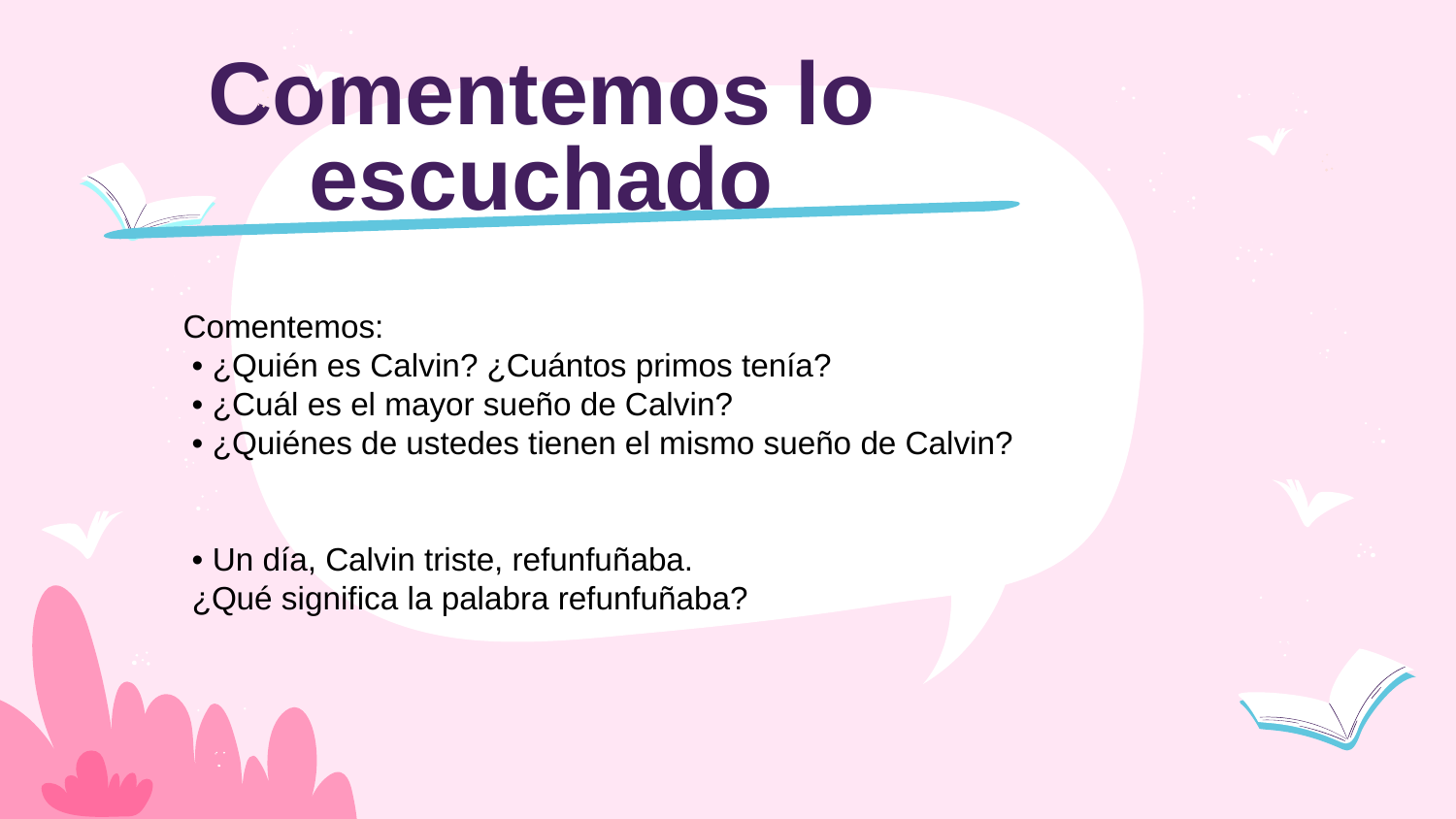

# Comentemos lo escuchado

Comentemos:
 • ¿Quién es Calvin? ¿Cuántos primos tenía?
 • ¿Cuál es el mayor sueño de Calvin?
 • ¿Quiénes de ustedes tienen el mismo sueño de Calvin?

 • Un día, Calvin triste, refunfuñaba.
 ¿Qué significa la palabra refunfuñaba?